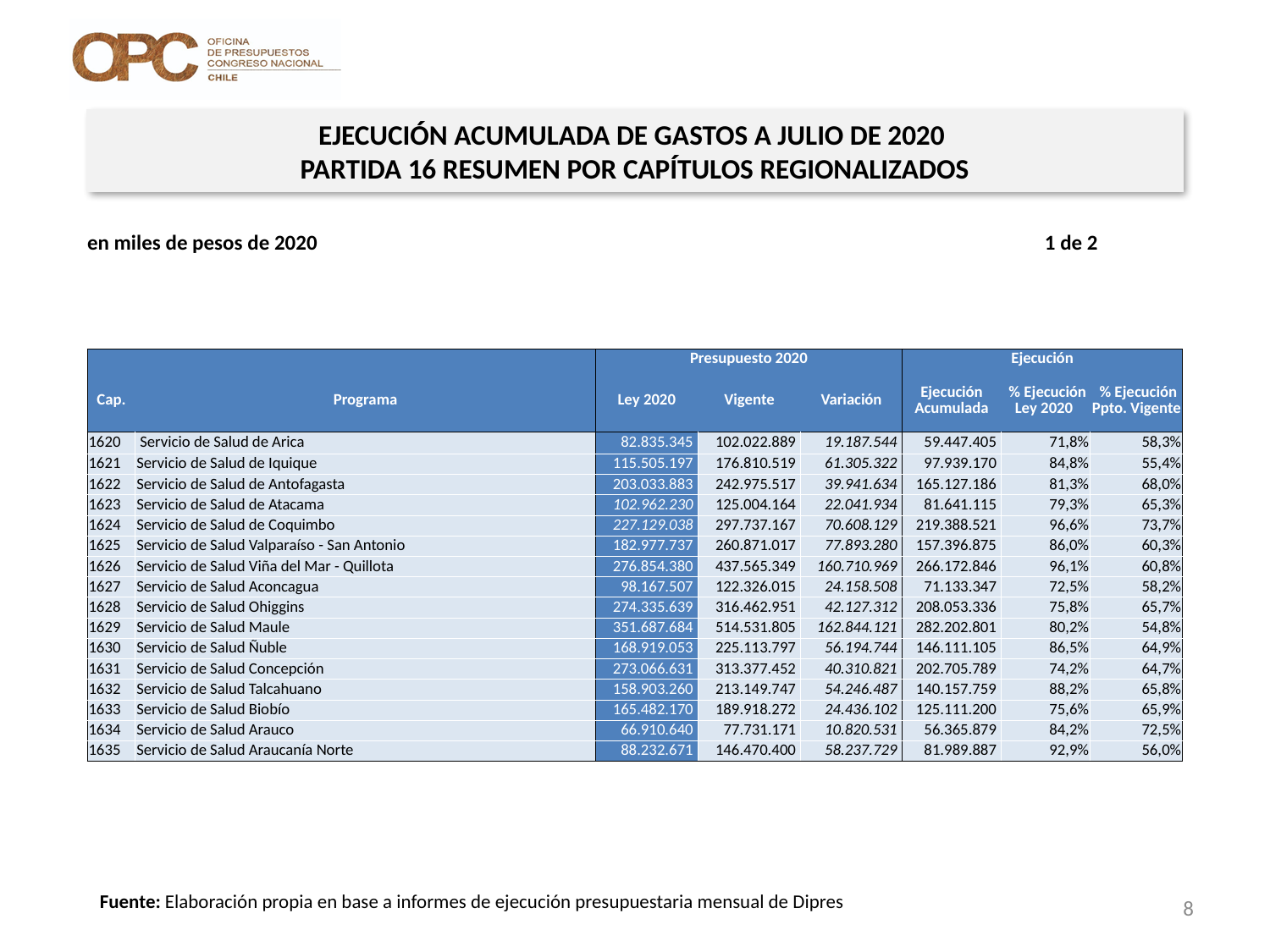

EJECUCIÓN ACUMULADA DE GASTOS A JULIO DE 2020
PARTIDA 16 RESUMEN POR CAPÍTULOS REGIONALIZADOS
en miles de pesos de 2020                                                                                                                                                      1 de 2
|  |  | Presupuesto 2020 |  |  | Ejecución |  |  |
| --- | --- | --- | --- | --- | --- | --- | --- |
| Cap. | Programa | Ley 2020 | Vigente | Variación | Ejecución Acumulada | % Ejecución Ley 2020 | % Ejecución Ppto. Vigente |
| 1620 | Servicio de Salud de Arica | 82.835.345 | 102.022.889 | 19.187.544 | 59.447.405 | 71,8% | 58,3% |
| 1621 | Servicio de Salud de Iquique | 115.505.197 | 176.810.519 | 61.305.322 | 97.939.170 | 84,8% | 55,4% |
| 1622 | Servicio de Salud de Antofagasta | 203.033.883 | 242.975.517 | 39.941.634 | 165.127.186 | 81,3% | 68,0% |
| 1623 | Servicio de Salud de Atacama | 102.962.230 | 125.004.164 | 22.041.934 | 81.641.115 | 79,3% | 65,3% |
| 1624 | Servicio de Salud de Coquimbo | 227.129.038 | 297.737.167 | 70.608.129 | 219.388.521 | 96,6% | 73,7% |
| 1625 | Servicio de Salud Valparaíso - San Antonio | 182.977.737 | 260.871.017 | 77.893.280 | 157.396.875 | 86,0% | 60,3% |
| 1626 | Servicio de Salud Viña del Mar - Quillota | 276.854.380 | 437.565.349 | 160.710.969 | 266.172.846 | 96,1% | 60,8% |
| 1627 | Servicio de Salud Aconcagua | 98.167.507 | 122.326.015 | 24.158.508 | 71.133.347 | 72,5% | 58,2% |
| 1628 | Servicio de Salud Ohiggins | 274.335.639 | 316.462.951 | 42.127.312 | 208.053.336 | 75,8% | 65,7% |
| 1629 | Servicio de Salud Maule | 351.687.684 | 514.531.805 | 162.844.121 | 282.202.801 | 80,2% | 54,8% |
| 1630 | Servicio de Salud Ñuble | 168.919.053 | 225.113.797 | 56.194.744 | 146.111.105 | 86,5% | 64,9% |
| 1631 | Servicio de Salud Concepción | 273.066.631 | 313.377.452 | 40.310.821 | 202.705.789 | 74,2% | 64,7% |
| 1632 | Servicio de Salud Talcahuano | 158.903.260 | 213.149.747 | 54.246.487 | 140.157.759 | 88,2% | 65,8% |
| 1633 | Servicio de Salud Biobío | 165.482.170 | 189.918.272 | 24.436.102 | 125.111.200 | 75,6% | 65,9% |
| 1634 | Servicio de Salud Arauco | 66.910.640 | 77.731.171 | 10.820.531 | 56.365.879 | 84,2% | 72,5% |
| 1635 | Servicio de Salud Araucanía Norte | 88.232.671 | 146.470.400 | 58.237.729 | 81.989.887 | 92,9% | 56,0% |
Fuente: Elaboración propia en base a informes de ejecución presupuestaria mensual de Dipres
8